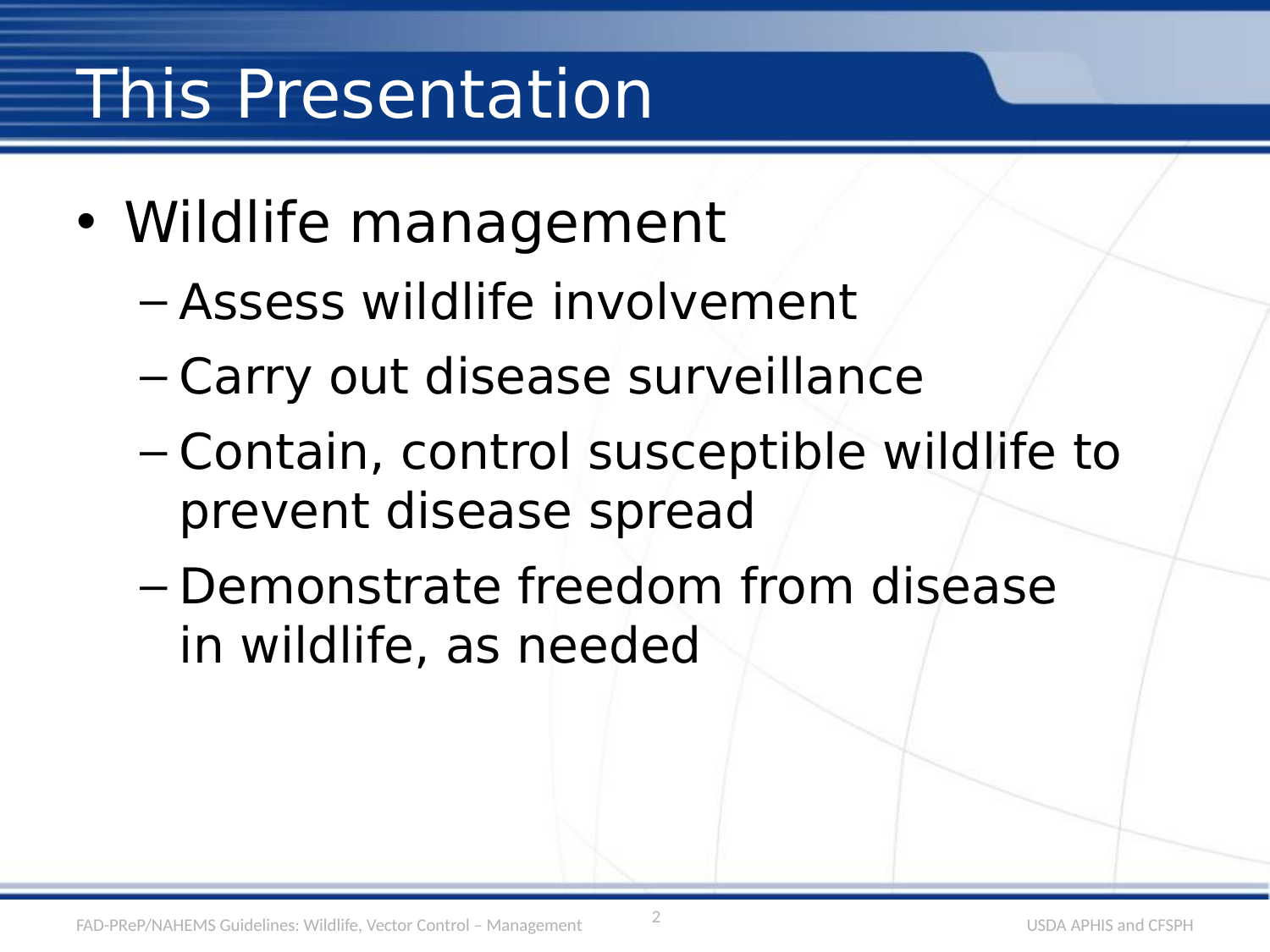

# This Presentation
Wildlife management
Assess wildlife involvement
Carry out disease surveillance
Contain, control susceptible wildlife to prevent disease spread
Demonstrate freedom from disease
in wildlife, as needed
2
FAD-PReP/NAHEMS Guidelines: Wildlife, Vector Control – Management
USDA APHIS and CFSPH